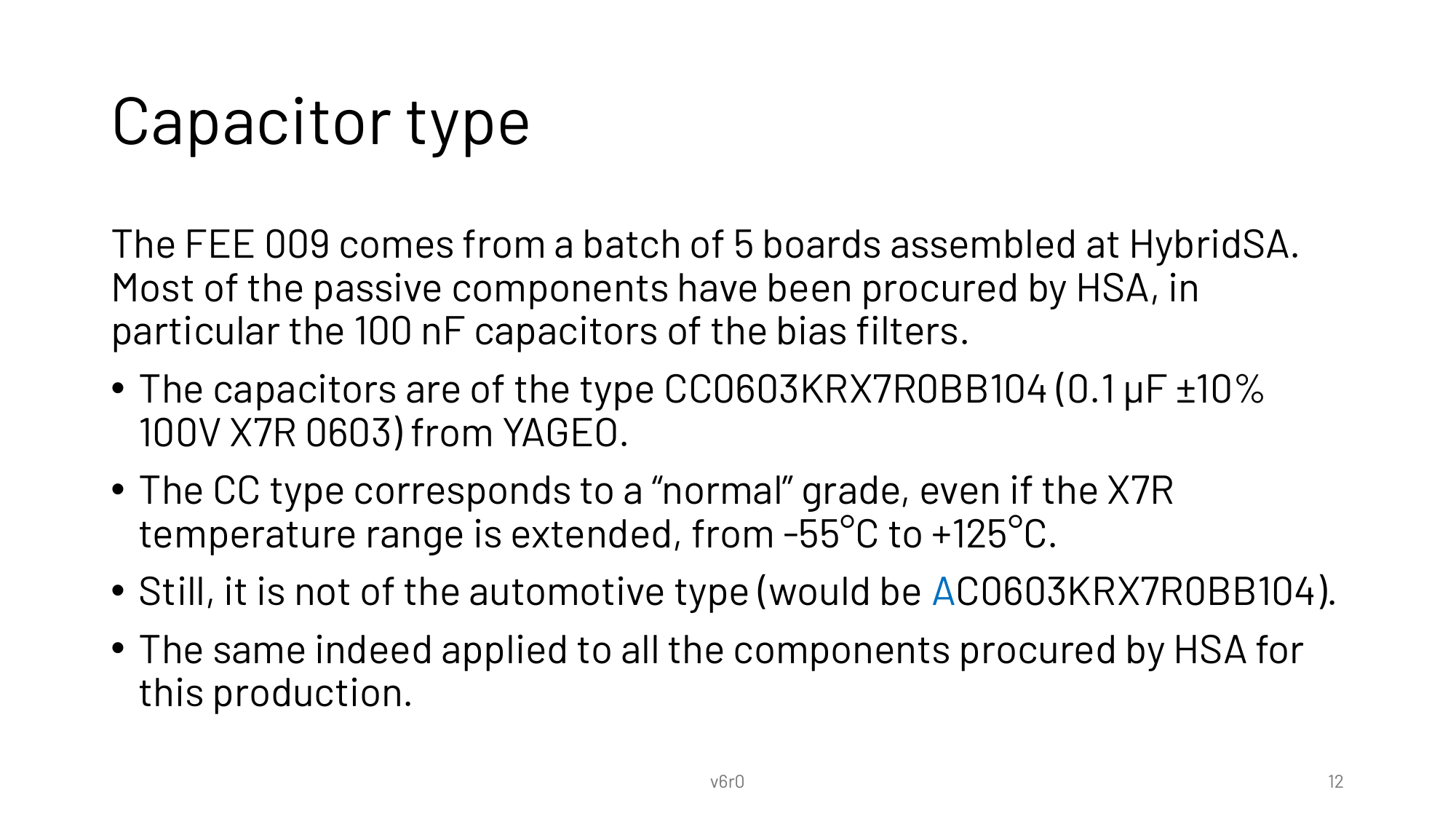

# Capacitor type
The FEE 009 comes from a batch of 5 boards assembled at HybridSA. Most of the passive components have been procured by HSA, in particular the 100 nF capacitors of the bias filters.
The capacitors are of the type CC0603KRX7R0BB104 (0.1 µF ±10% 100V X7R 0603) from YAGEO.
The CC type corresponds to a “normal” grade, even if the X7R temperature range is extended, from -55°C to +125°C.
Still, it is not of the automotive type (would be AC0603KRX7R0BB104).
The same indeed applied to all the components procured by HSA for this production.

v6r0
12